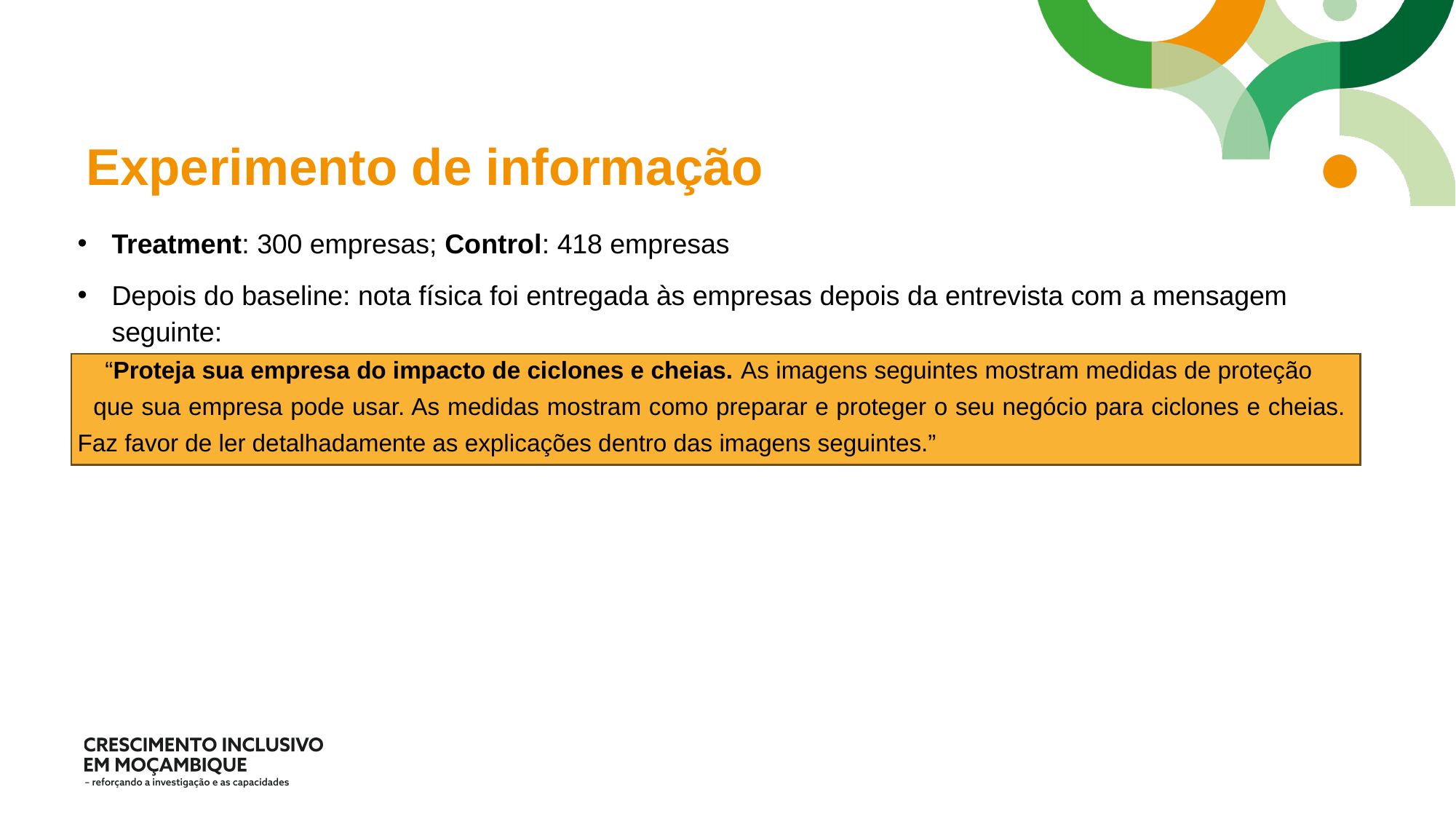

# Experimento de informação
Treatment: 300 empresas; Control: 418 empresas
Depois do baseline: nota física foi entregada às empresas depois da entrevista com a mensagem seguinte:
    “Proteja sua empresa do impacto de ciclones e cheias. As imagens seguintes mostram medidas de proteção        que sua empresa pode usar. As medidas mostram como preparar e proteger o seu negócio para ciclones e cheias. Faz favor de ler detalhadamente as explicações dentro das imagens seguintes.”